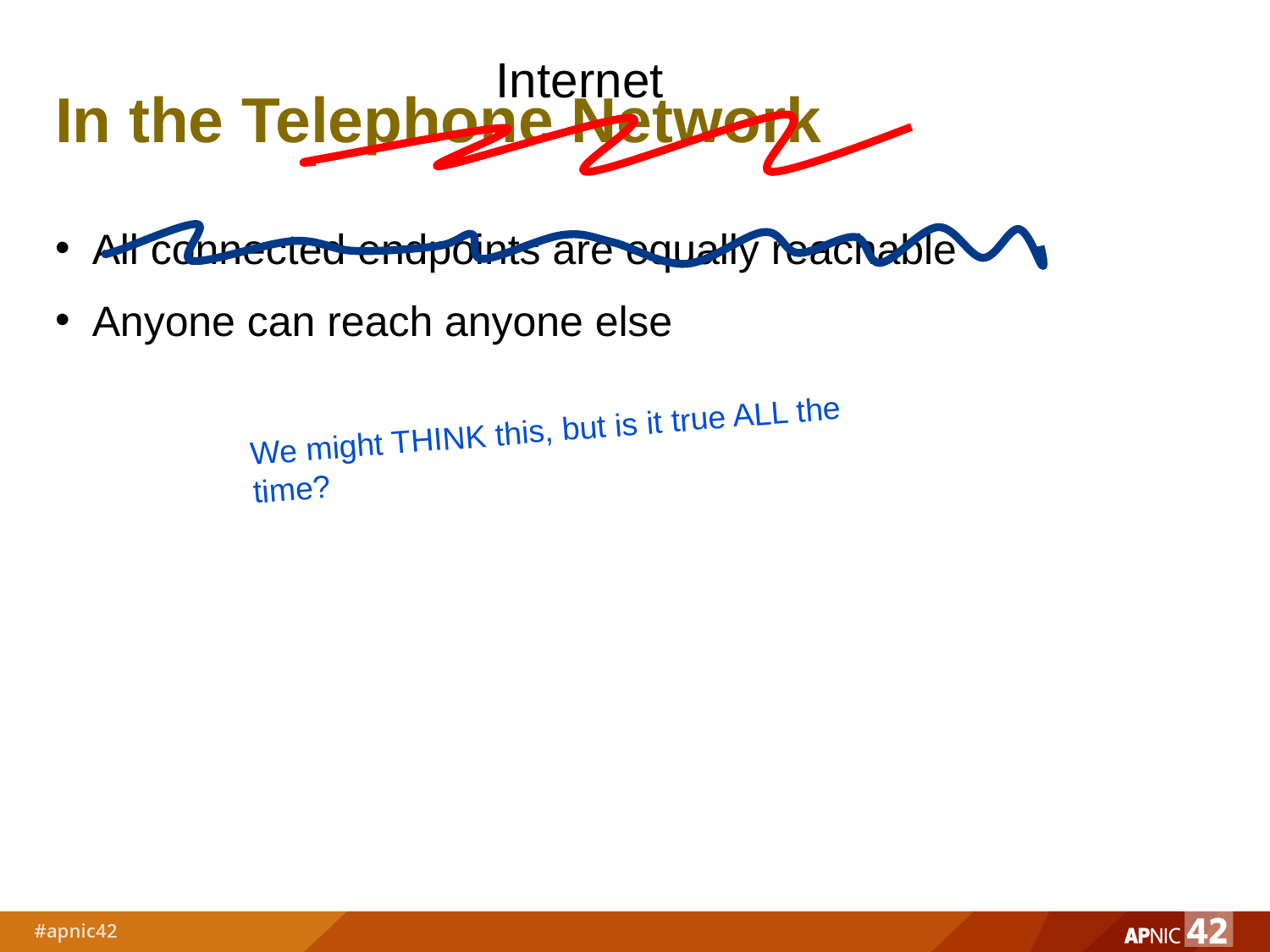

# In the Telephone Network
Internet

All connected endpoints are equally reachable
Anyone can reach anyone else

We might THINK this, but is it true ALL the time?